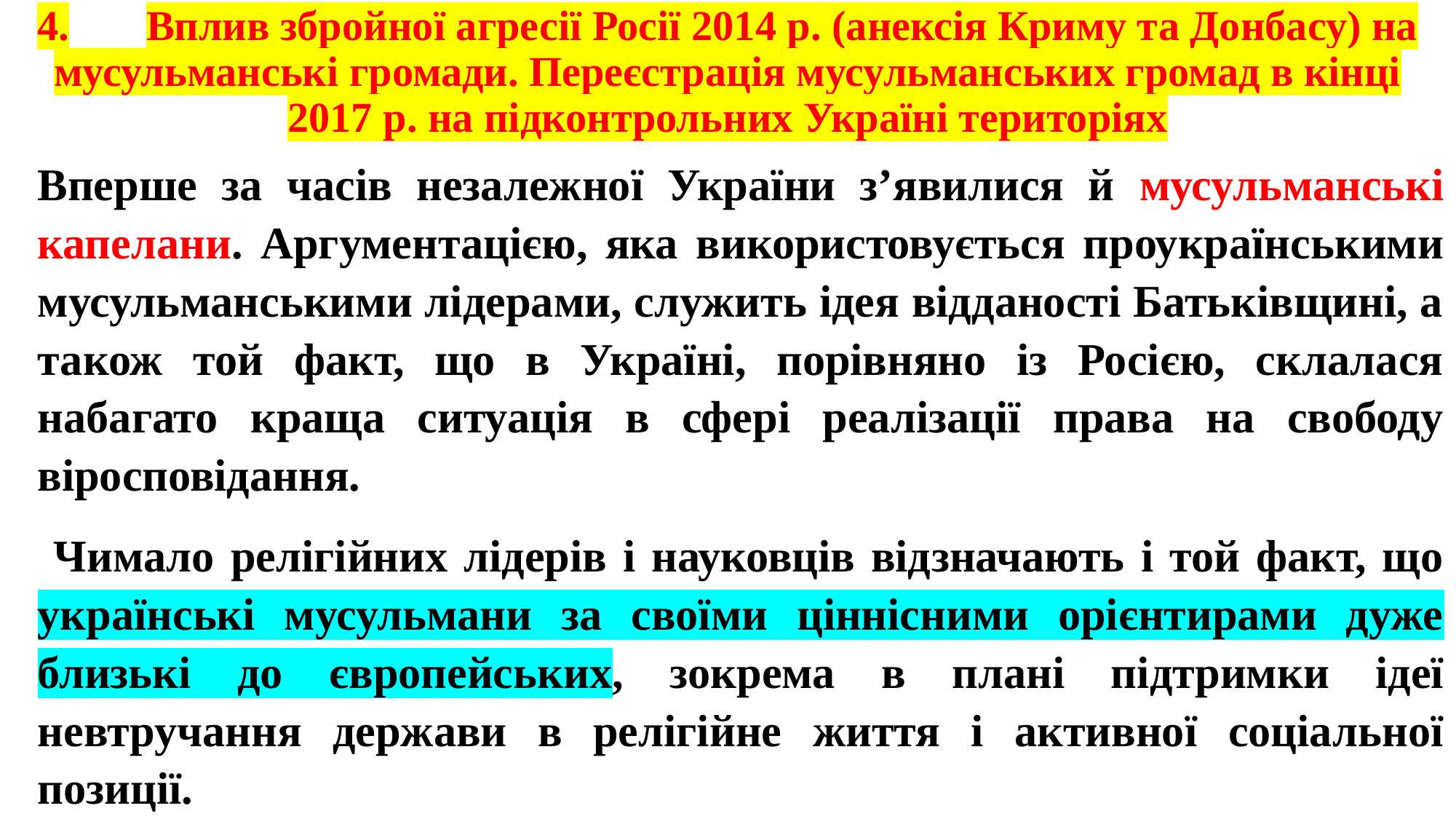

# 4.	Вплив збройної агресії Росії 2014 р. (анексія Криму та Донбасу) на мусульманські громади. Переєстрація мусульманських громад в кінці 2017 р. на підконтрольних Україні територіях
Вперше за часів незалежної України з’явилися й мусульманські капелани. Аргументацією, яка використовується проукраїнськими мусульманськими лідерами, служить ідея відданості Батьківщині, а також той факт, що в Україні, порівняно із Росією, склалася набагато краща ситуація в сфері реалізації права на свободу віросповідання.
 Чимало релігійних лідерів і науковців відзначають і той факт, що українські мусульмани за своїми ціннісними орієнтирами дуже близькі до європейських, зокрема в плані підтримки ідеї невтручання держави в релігійне життя і активної соціальної позиції.